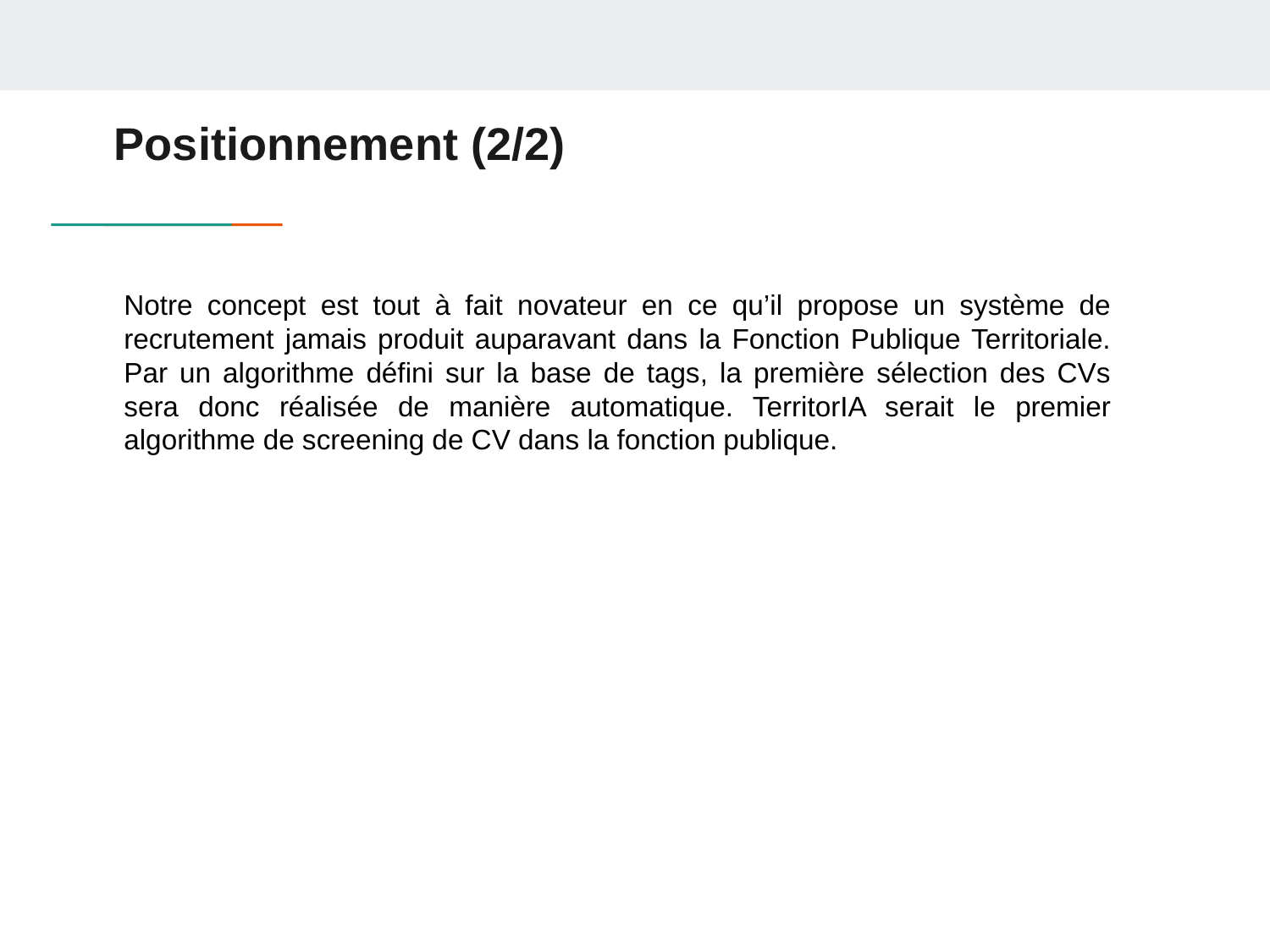

# Positionnement (2/2)
Notre concept est tout à fait novateur en ce qu’il propose un système de recrutement jamais produit auparavant dans la Fonction Publique Territoriale. Par un algorithme défini sur la base de tags, la première sélection des CVs sera donc réalisée de manière automatique. TerritorIA serait le premier algorithme de screening de CV dans la fonction publique.